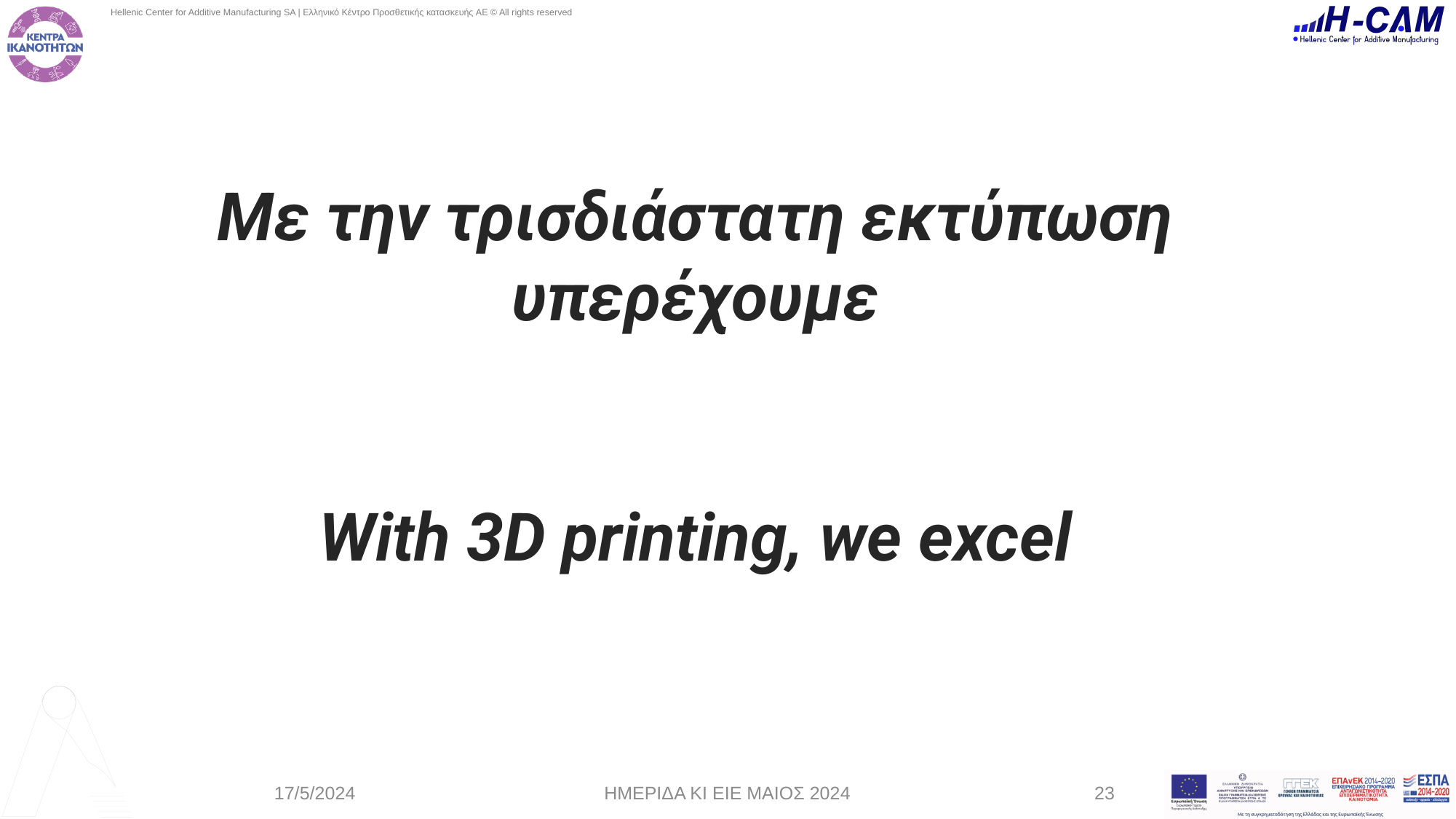

Με την τρισδιάστατη εκτύπωση υπερέχουμε

With 3D printing, we excel
17/5/2024
23
ΗΜΕΡΙΔΑ ΚΙ ΕΙΕ ΜΑΙΟΣ 2024